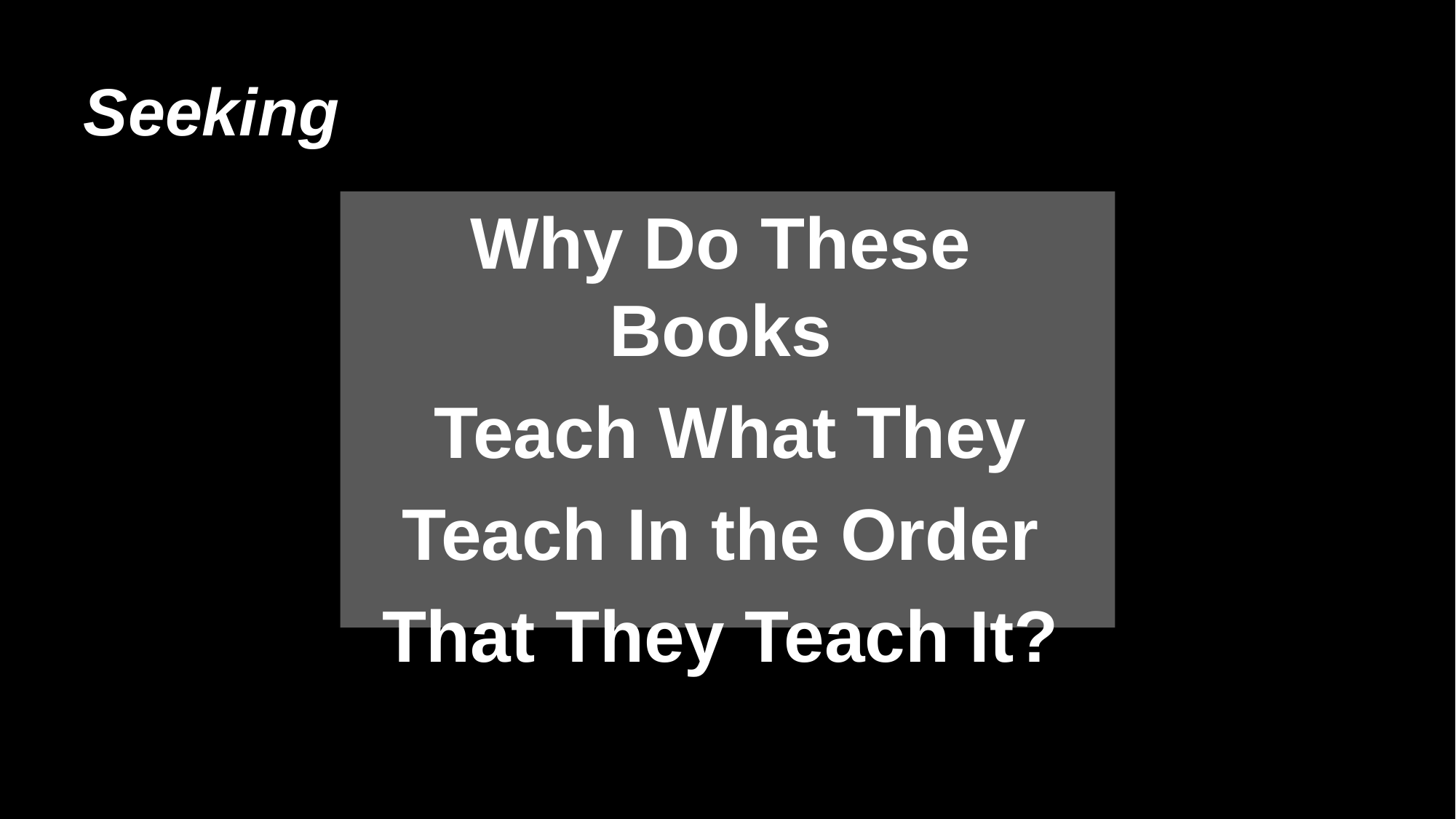

Seeking
Why Do These Books
 Teach What They
 Teach In the Order
That They Teach It?